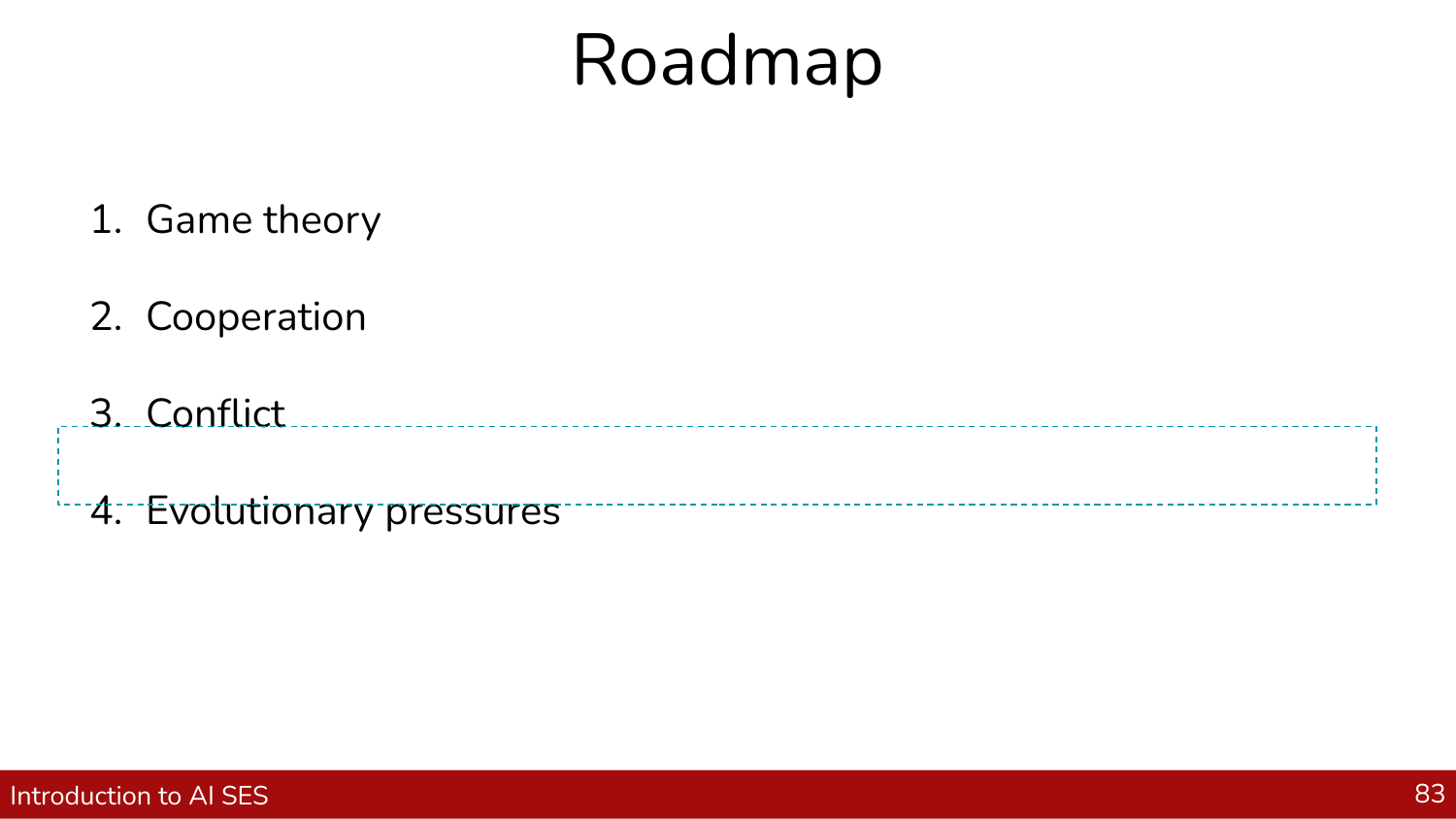

# Roadmap
Game theory
Cooperation
Conflict
Evolutionary pressures

83
Introduction to AI SES